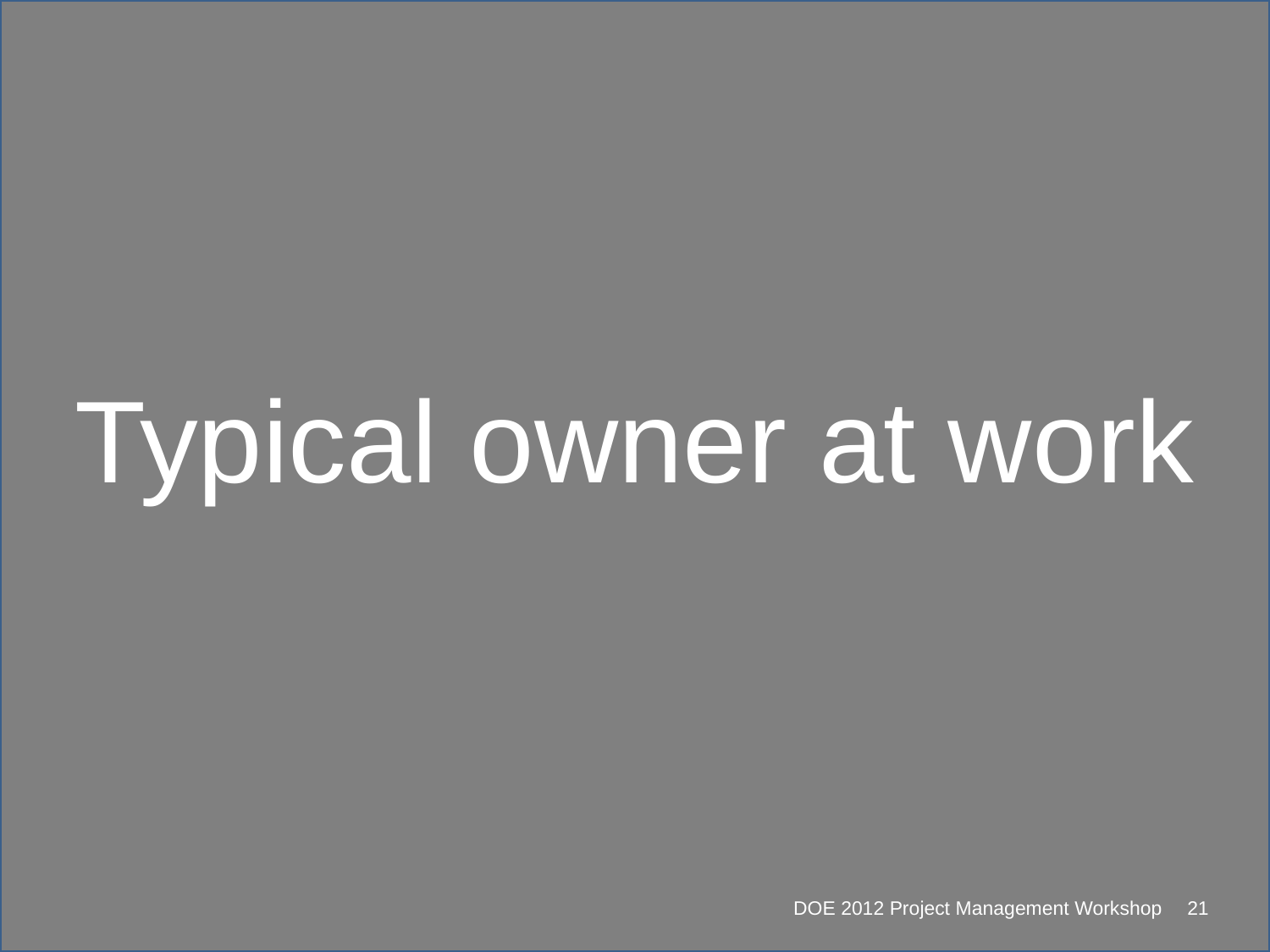

#
Typical owner at work
DOE 2012 Project Management Workshop
21